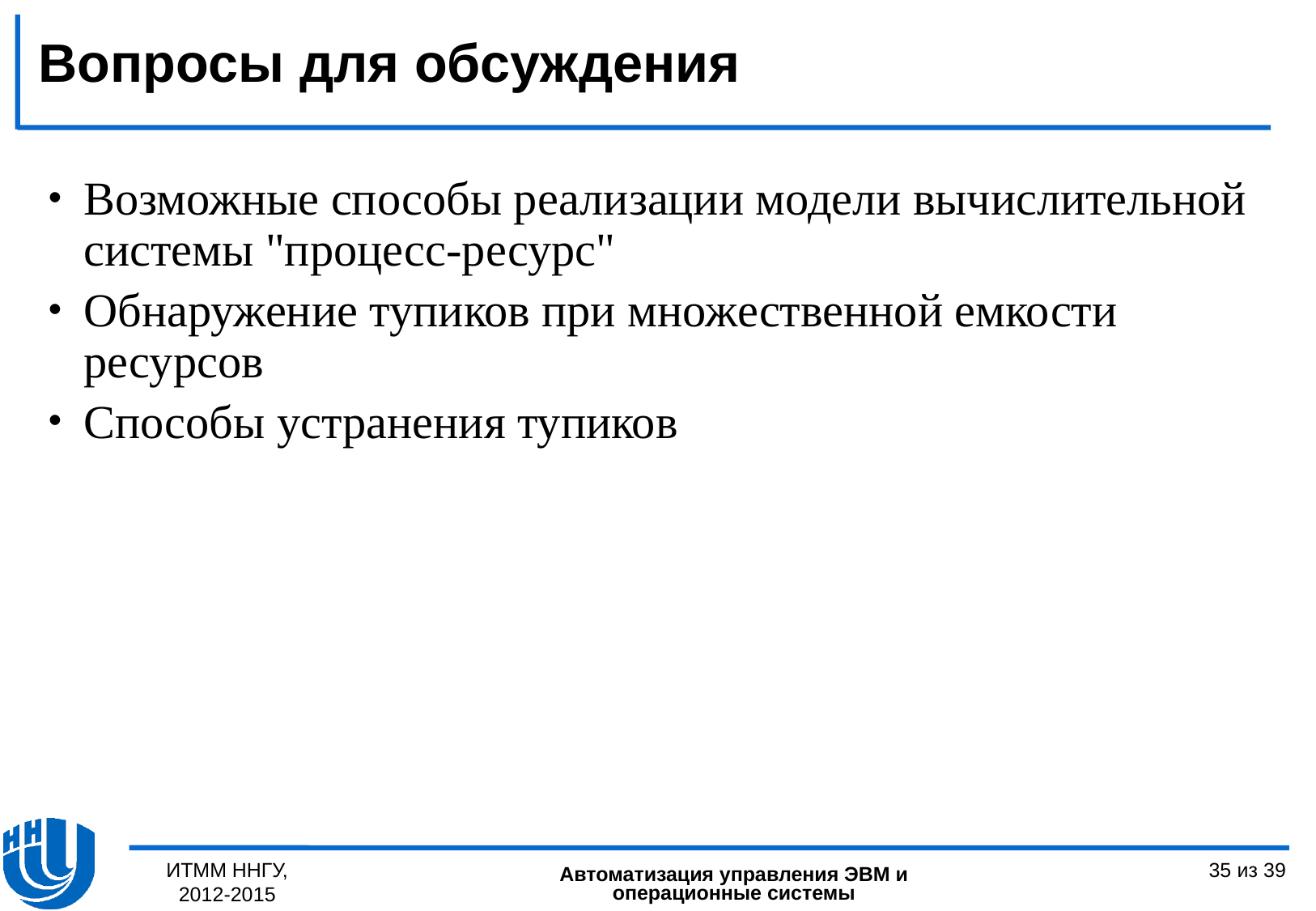

Вопросы для обсуждения
Возможные способы реализации модели вычислительной системы "процесс-ресурс"
Обнаружение тупиков при множественной емкости ресурсов
Способы устранения тупиков
ИТММ ННГУ, 2012-2015
35 из 39
Автоматизация управления ЭВМ и операционные системы